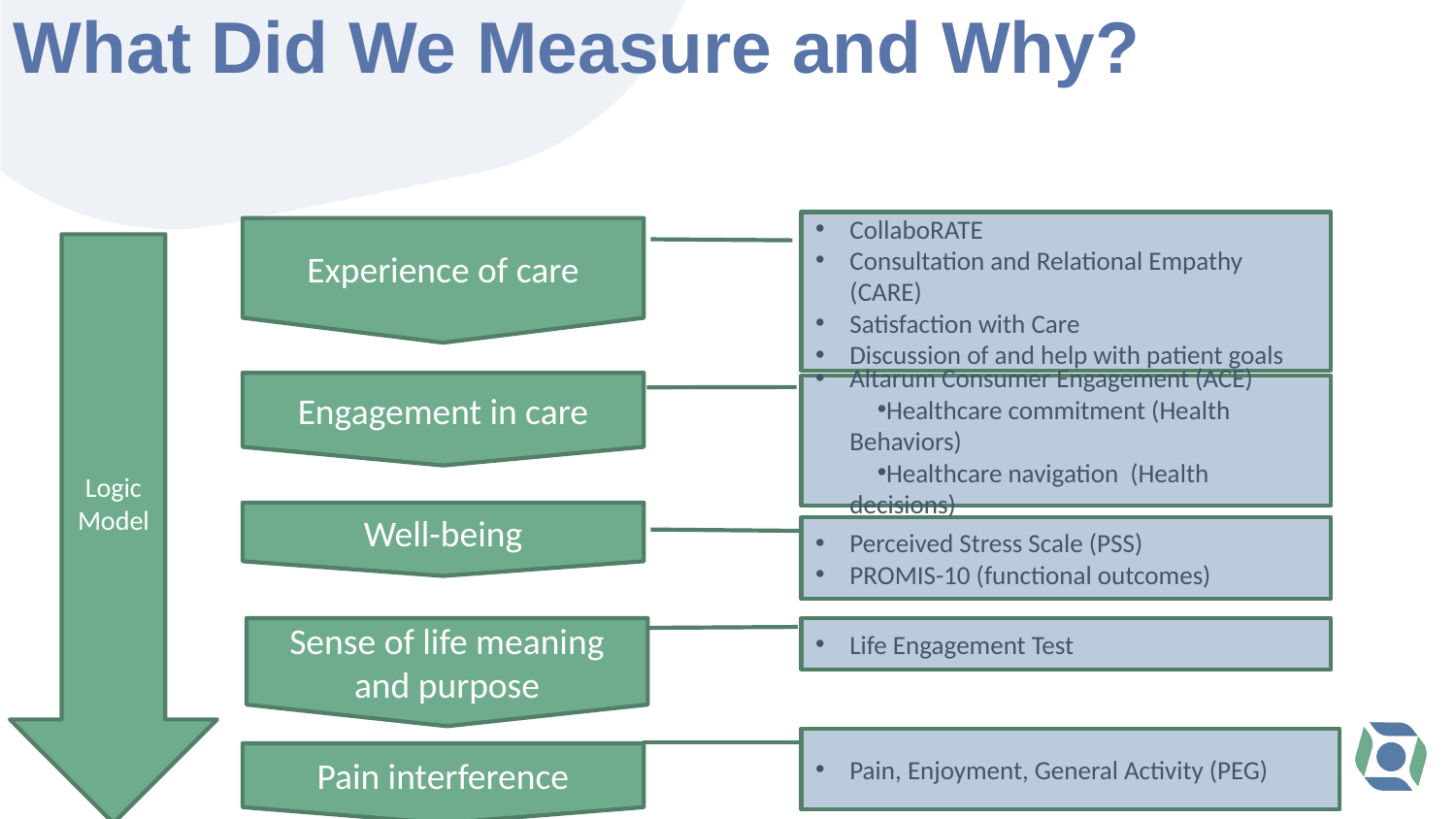

# What Did We Measure and Why?
CollaboRATE
Consultation and Relational Empathy (CARE)
Satisfaction with Care
Discussion of and help with patient goals
Experience of care
Logic
Model
Engagement in care
Altarum Consumer Engagement (ACE)
Healthcare commitment (Health Behaviors)
Healthcare navigation  (Health decisions)
Well-being
Perceived Stress Scale (PSS)
PROMIS-10 (functional outcomes)
Sense of life meaning and purpose
Life Engagement Test
Pain, Enjoyment, General Activity (PEG)
Pain interference